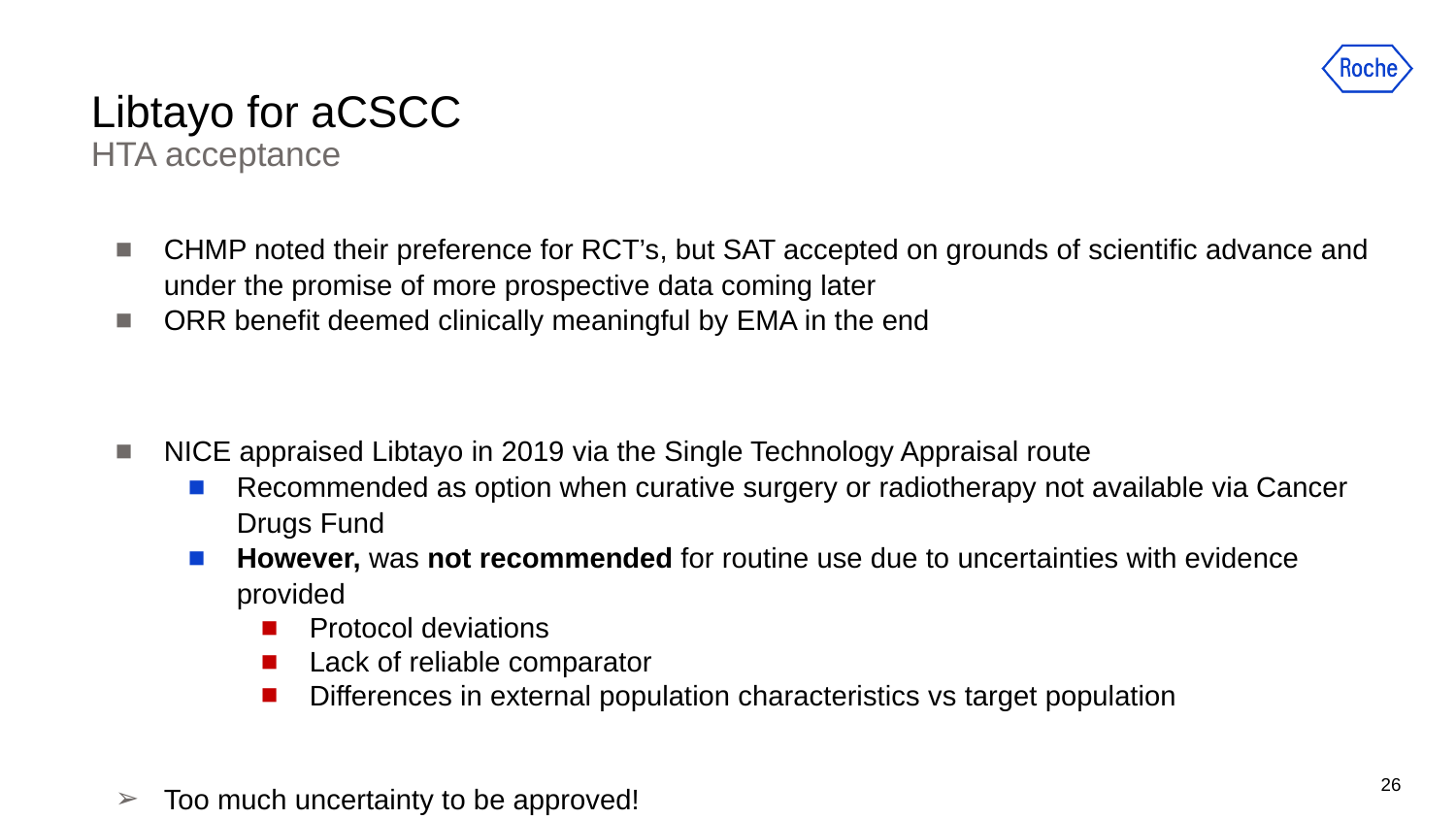

# Libtayo for aCSCC
HTA acceptance
CHMP noted their preference for RCT’s, but SAT accepted on grounds of scientific advance and under the promise of more prospective data coming later
ORR benefit deemed clinically meaningful by EMA in the end

NICE appraised Libtayo in 2019 via the Single Technology Appraisal route
Recommended as option when curative surgery or radiotherapy not available via Cancer Drugs Fund
However, was not recommended for routine use due to uncertainties with evidence provided
Protocol deviations
Lack of reliable comparator
Differences in external population characteristics vs target population

Too much uncertainty to be approved!